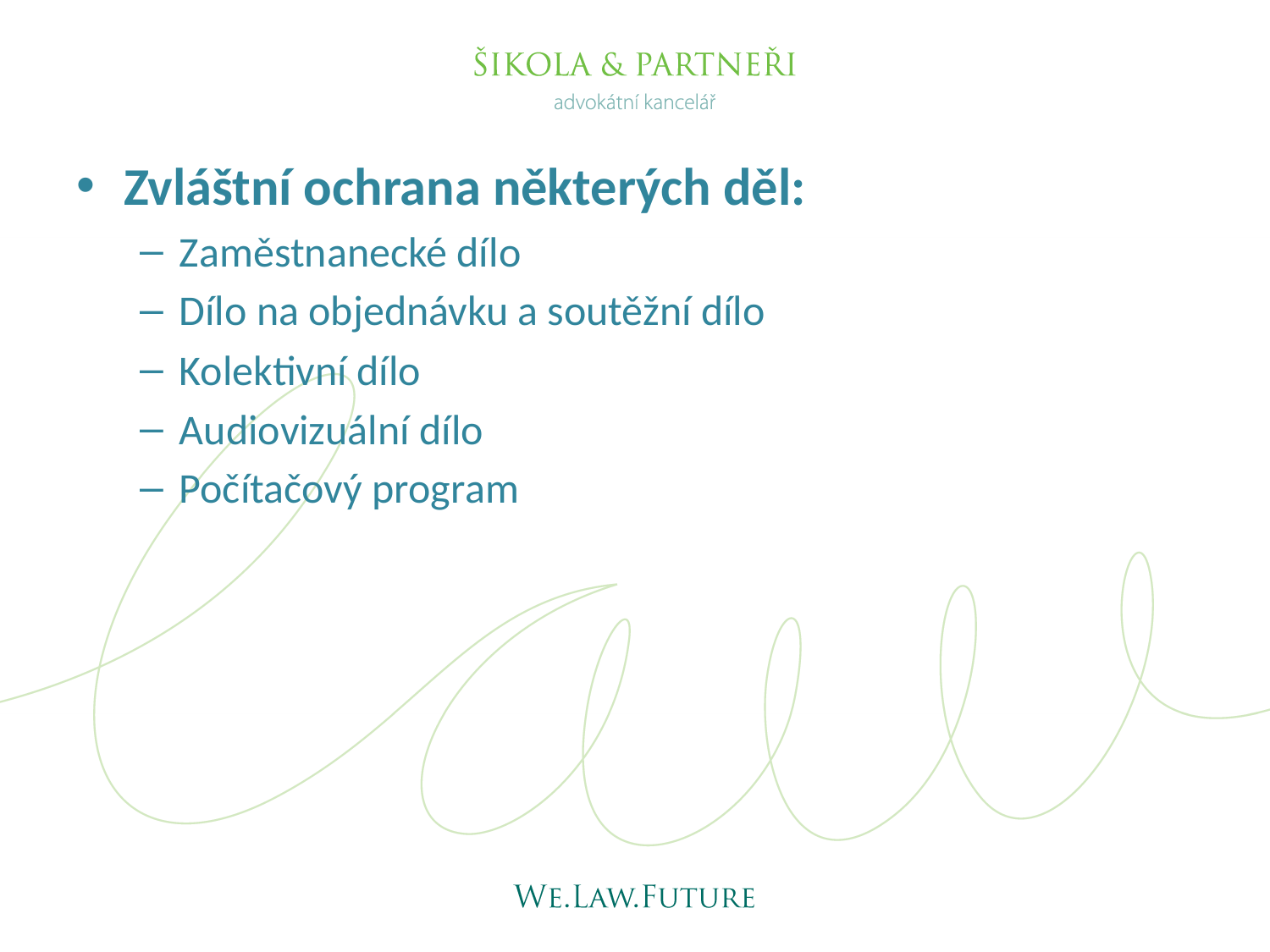

Zvláštní ochrana některých děl:
Zaměstnanecké dílo
Dílo na objednávku a soutěžní dílo
Kolektivní dílo
Audiovizuální dílo
Počítačový program